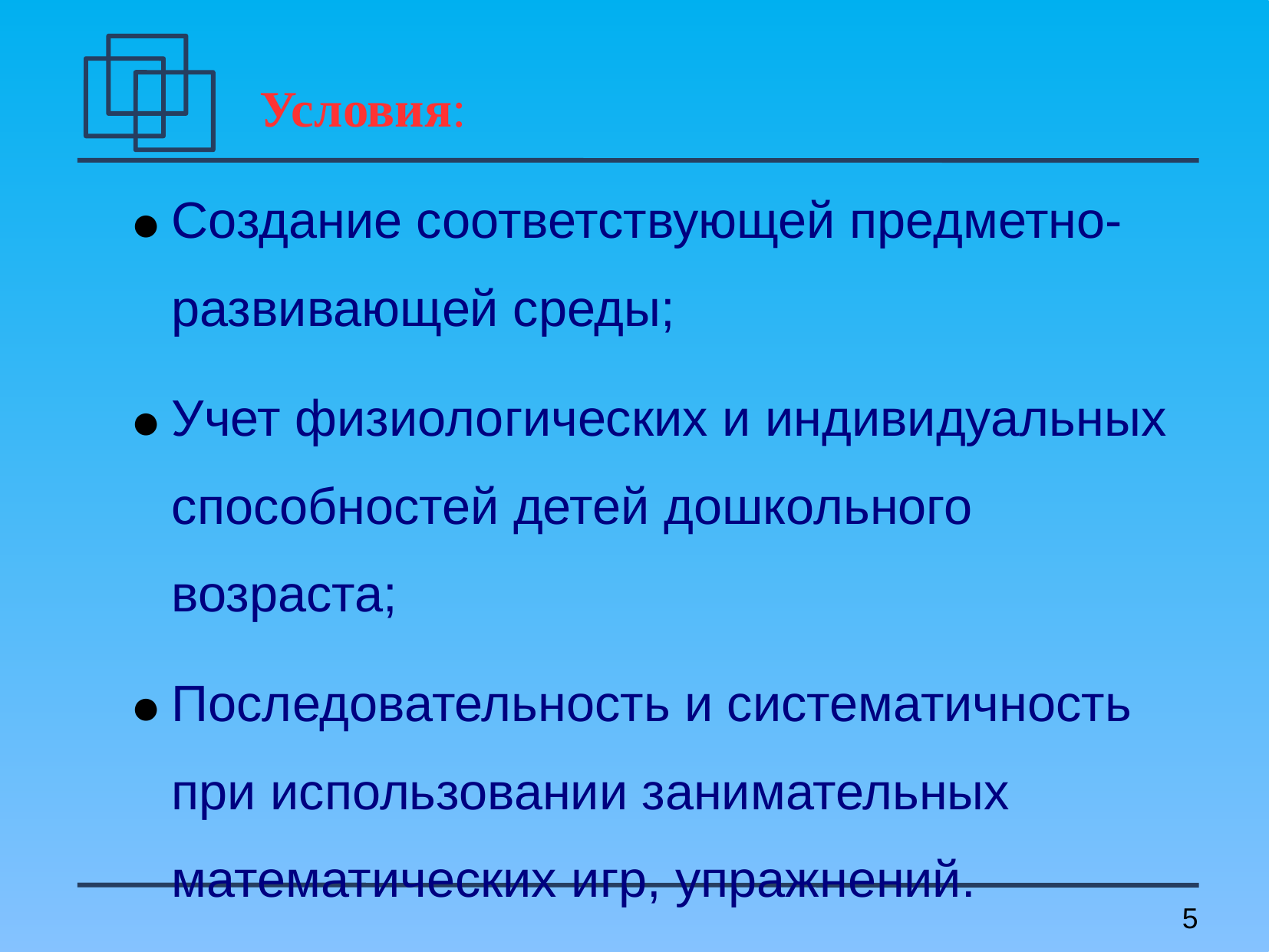

Условия:
Создание соответствующей предметно-развивающей среды;
Учет физиологических и индивидуальных способностей детей дошкольного возраста;
Последовательность и систематичность при использовании занимательных математических игр, упражнений.